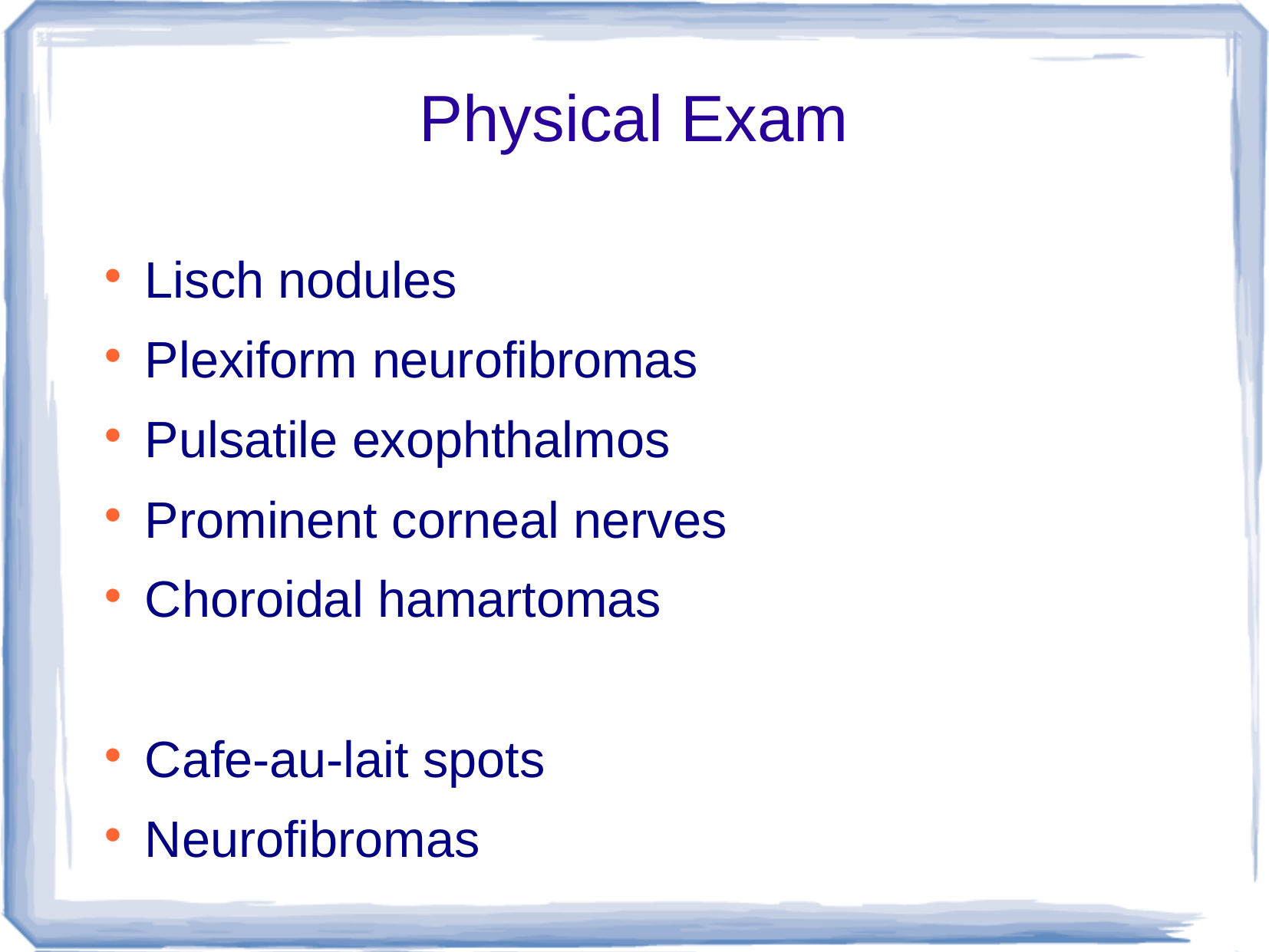

# Physical Exam
Lisch nodules
Plexiform neurofibromas
Pulsatile exophthalmos
Prominent corneal nerves
Choroidal hamartomas

Cafe-au-lait spots
Neurofibromas